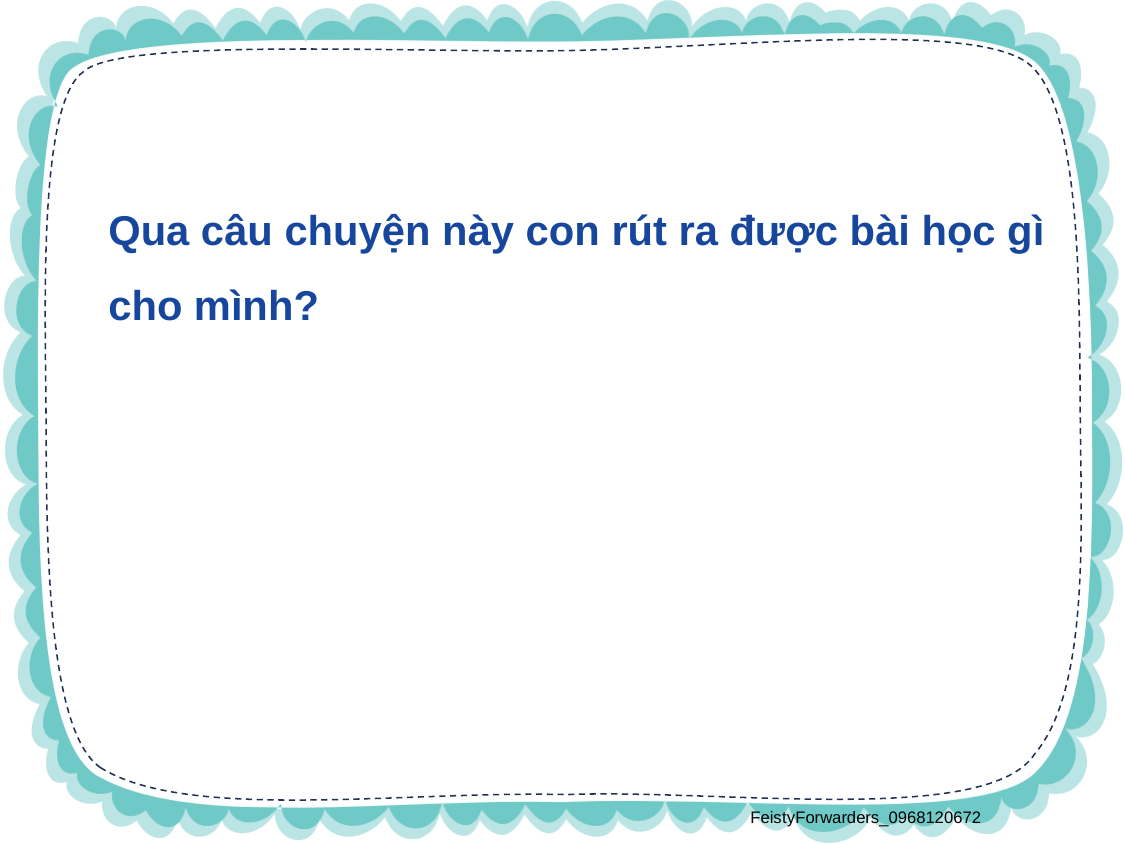

Qua câu chuyện này con rút ra được bài học gì cho mình?